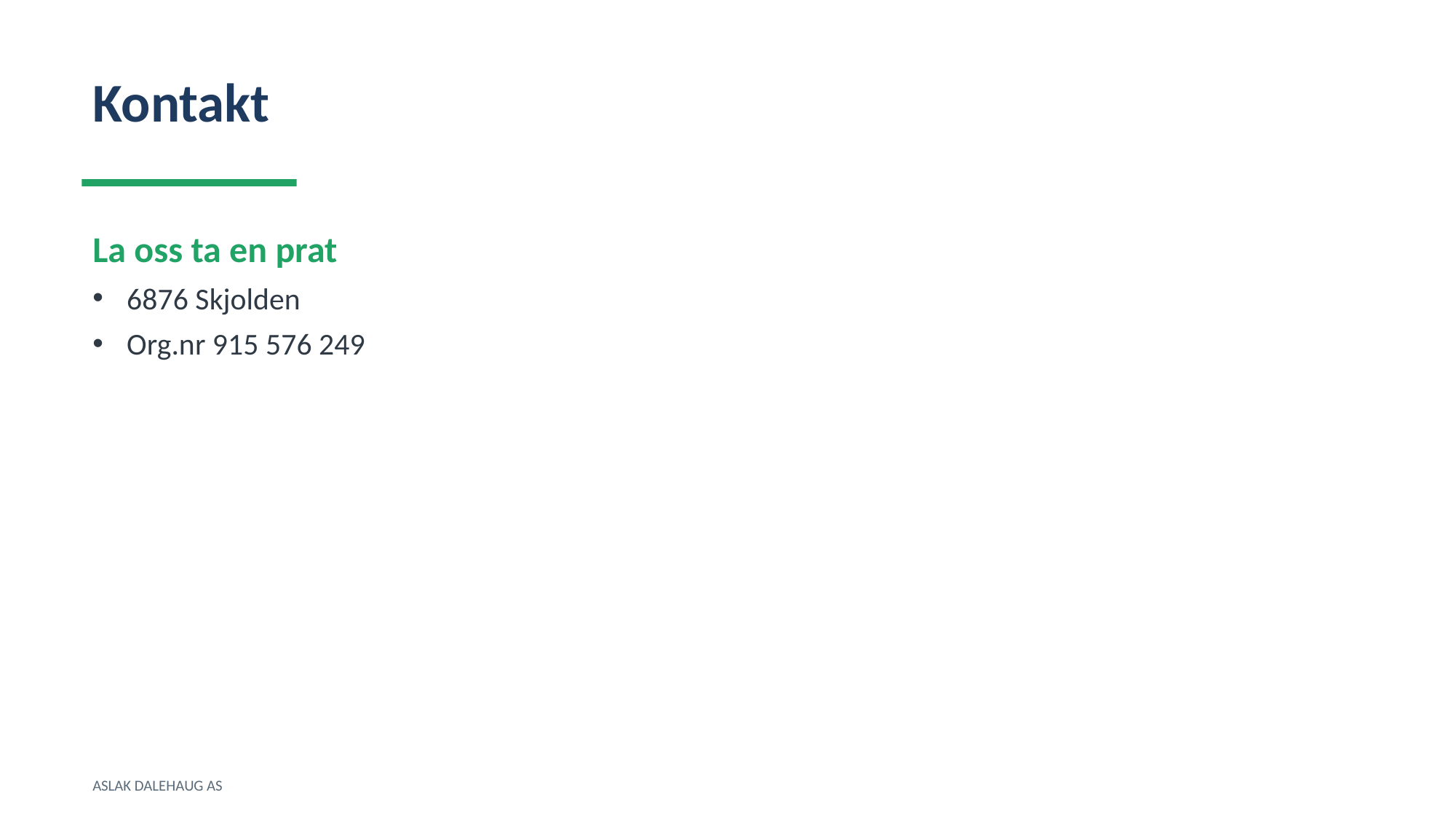

Kontakt

La oss ta en prat
6876 Skjolden
Org.nr 915 576 249
ASLAK DALEHAUG AS